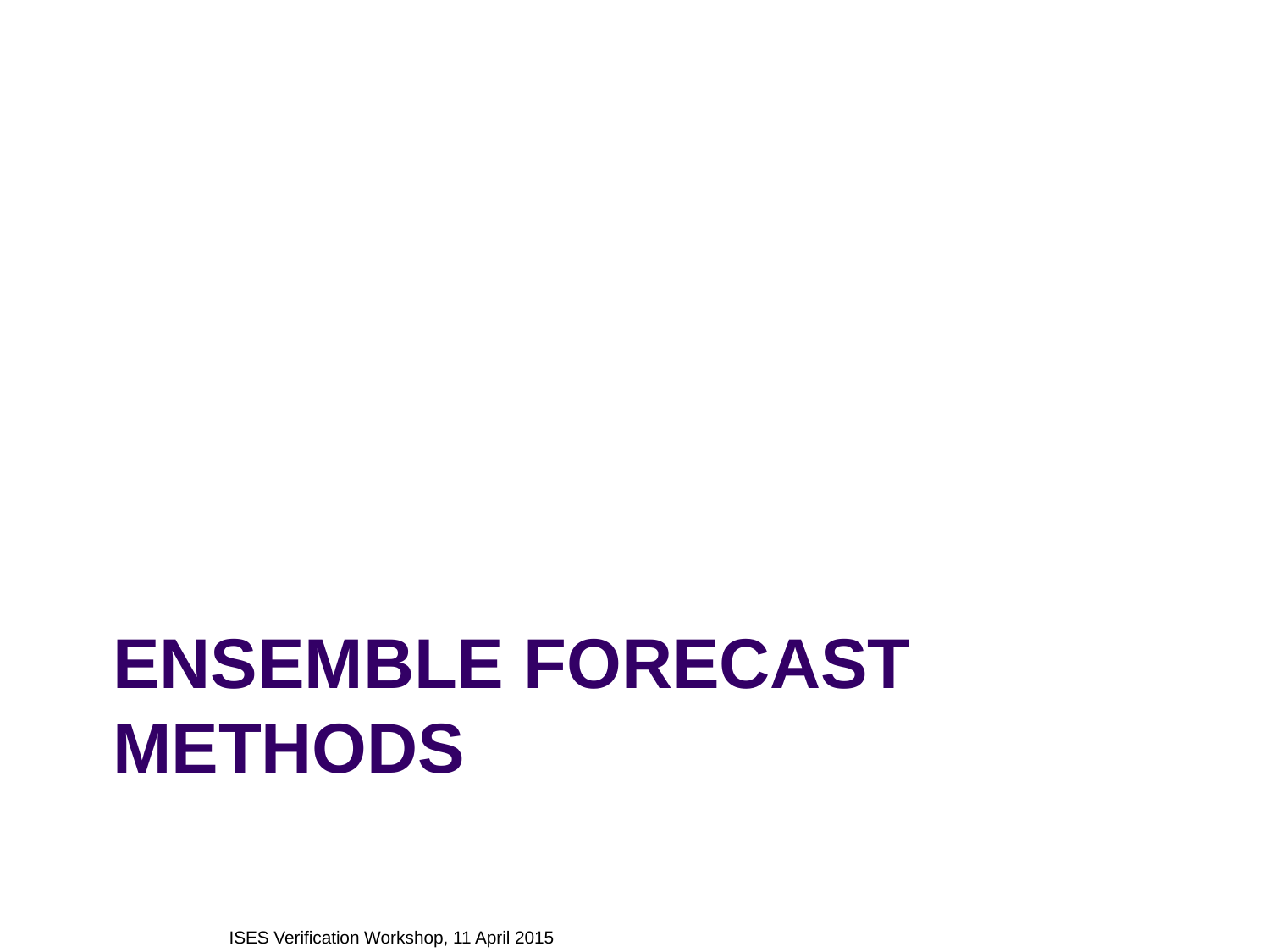

# Ensemble forecast methods
ISES Verification Workshop, 11 April 2015